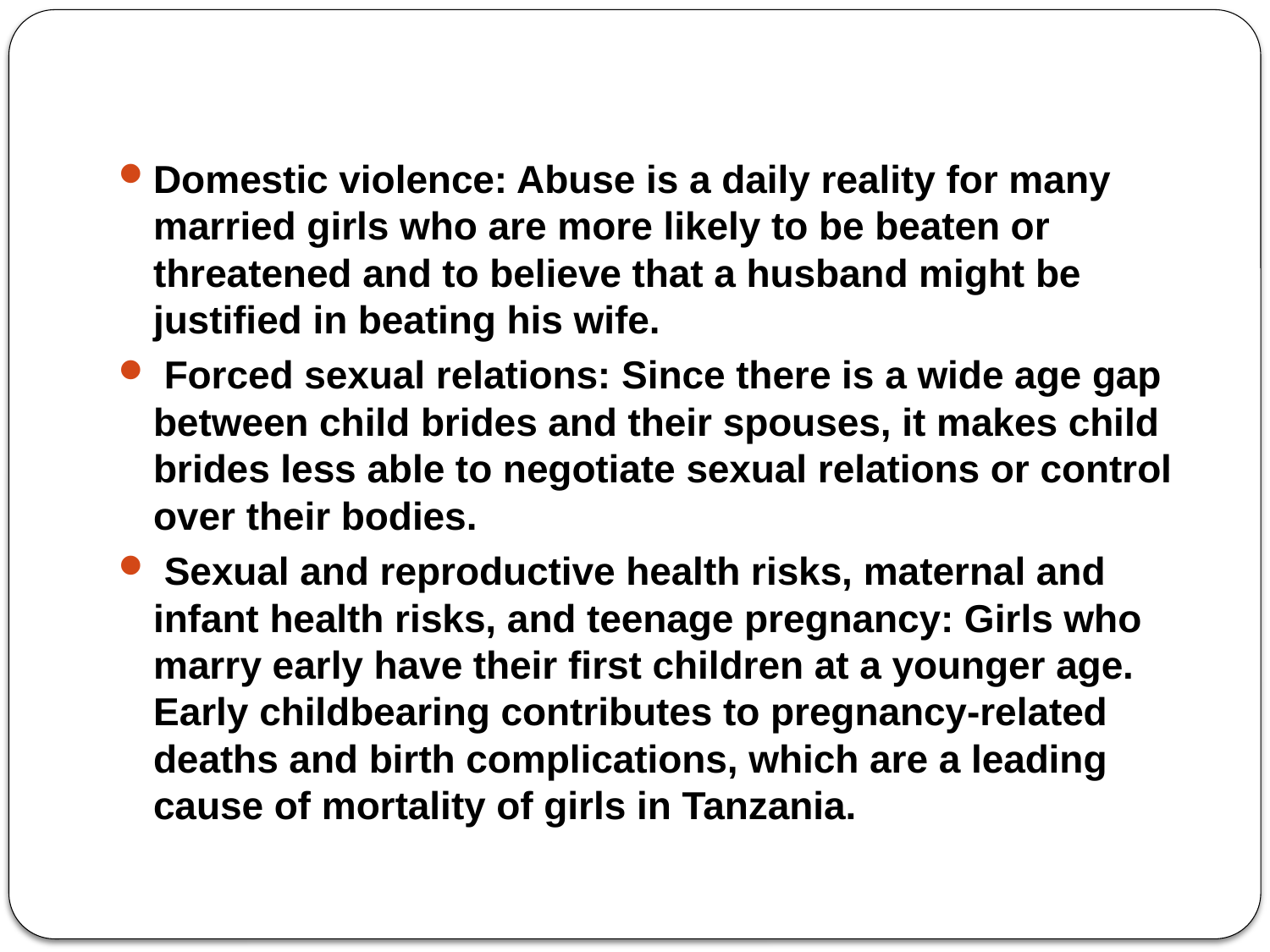

#
Domestic violence: Abuse is a daily reality for many married girls who are more likely to be beaten or threatened and to believe that a husband might be justified in beating his wife.
 Forced sexual relations: Since there is a wide age gap between child brides and their spouses, it makes child brides less able to negotiate sexual relations or control over their bodies.
 Sexual and reproductive health risks, maternal and infant health risks, and teenage pregnancy: Girls who marry early have their first children at a younger age. Early childbearing contributes to pregnancy-related deaths and birth complications, which are a leading cause of mortality of girls in Tanzania.